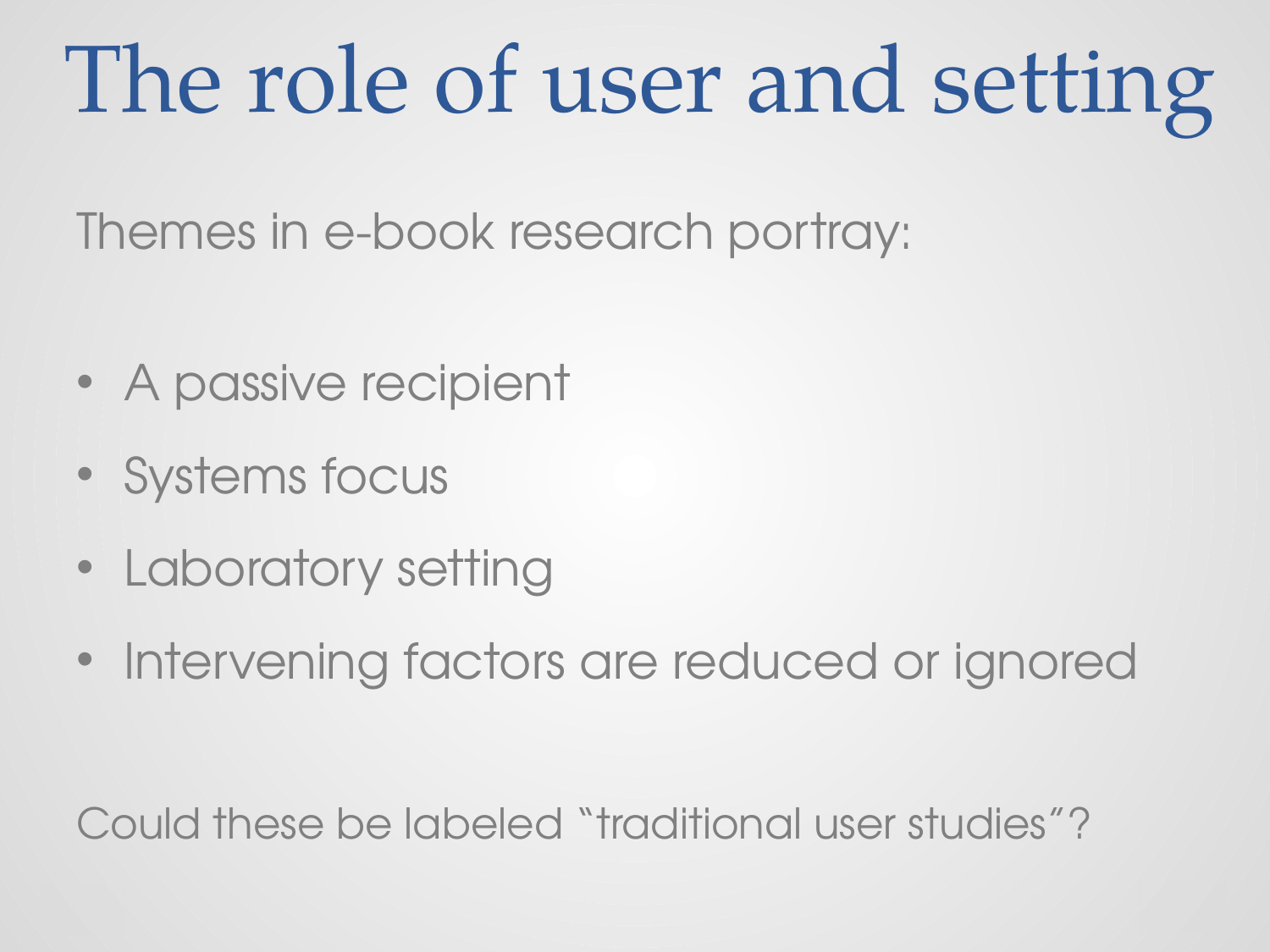

# The role of user and setting
Themes in e-book research portray:

A passive recipient
Systems focus
Laboratory setting
Intervening factors are reduced or ignored

Could these be labeled “traditional user studies”?